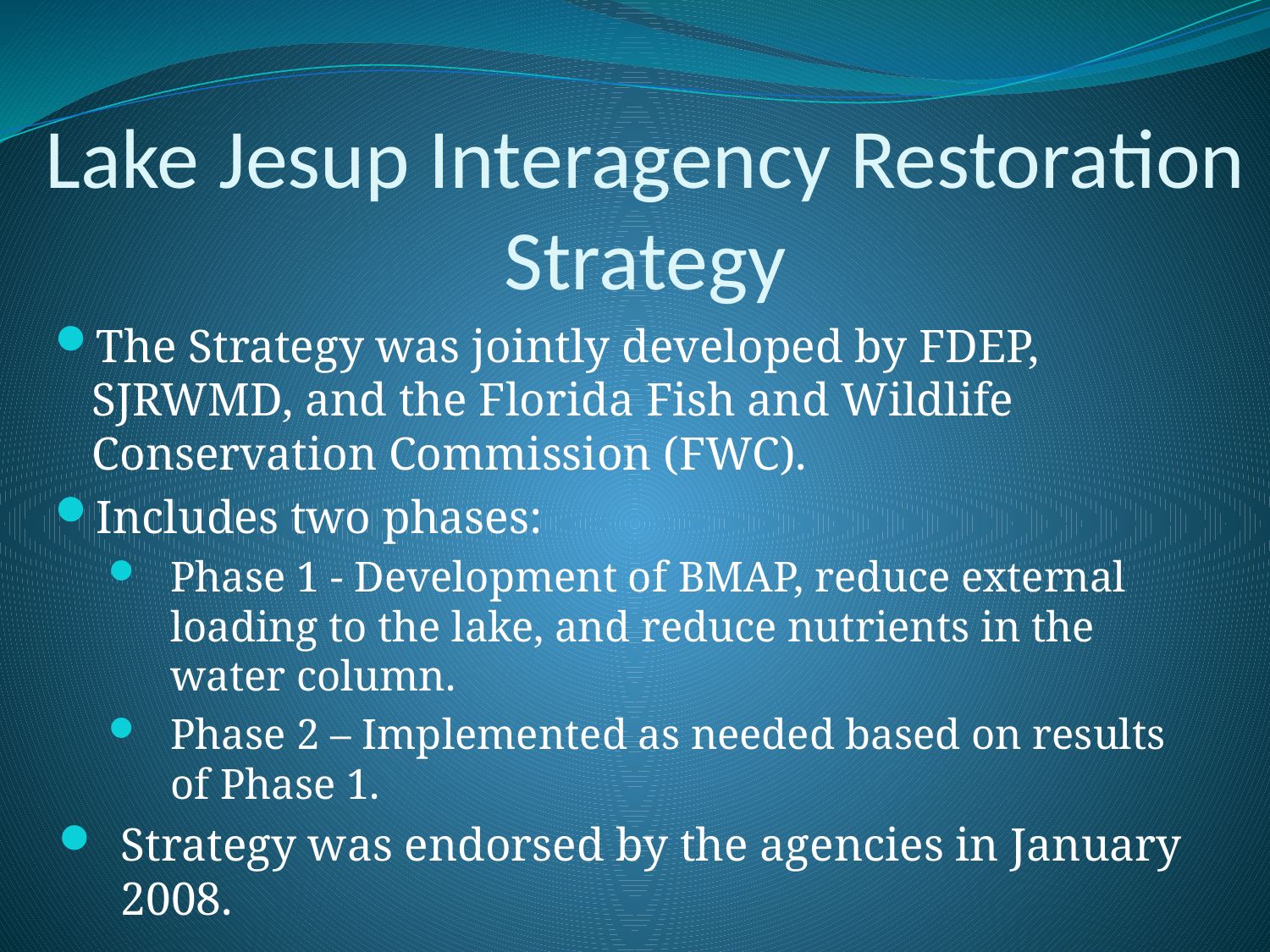

# Lake Jesup Interagency Restoration Strategy
The Strategy was jointly developed by FDEP, SJRWMD, and the Florida Fish and Wildlife Conservation Commission (FWC).
Includes two phases:
Phase 1 - Development of BMAP, reduce external loading to the lake, and reduce nutrients in the water column.
Phase 2 – Implemented as needed based on results of Phase 1.
Strategy was endorsed by the agencies in January 2008.